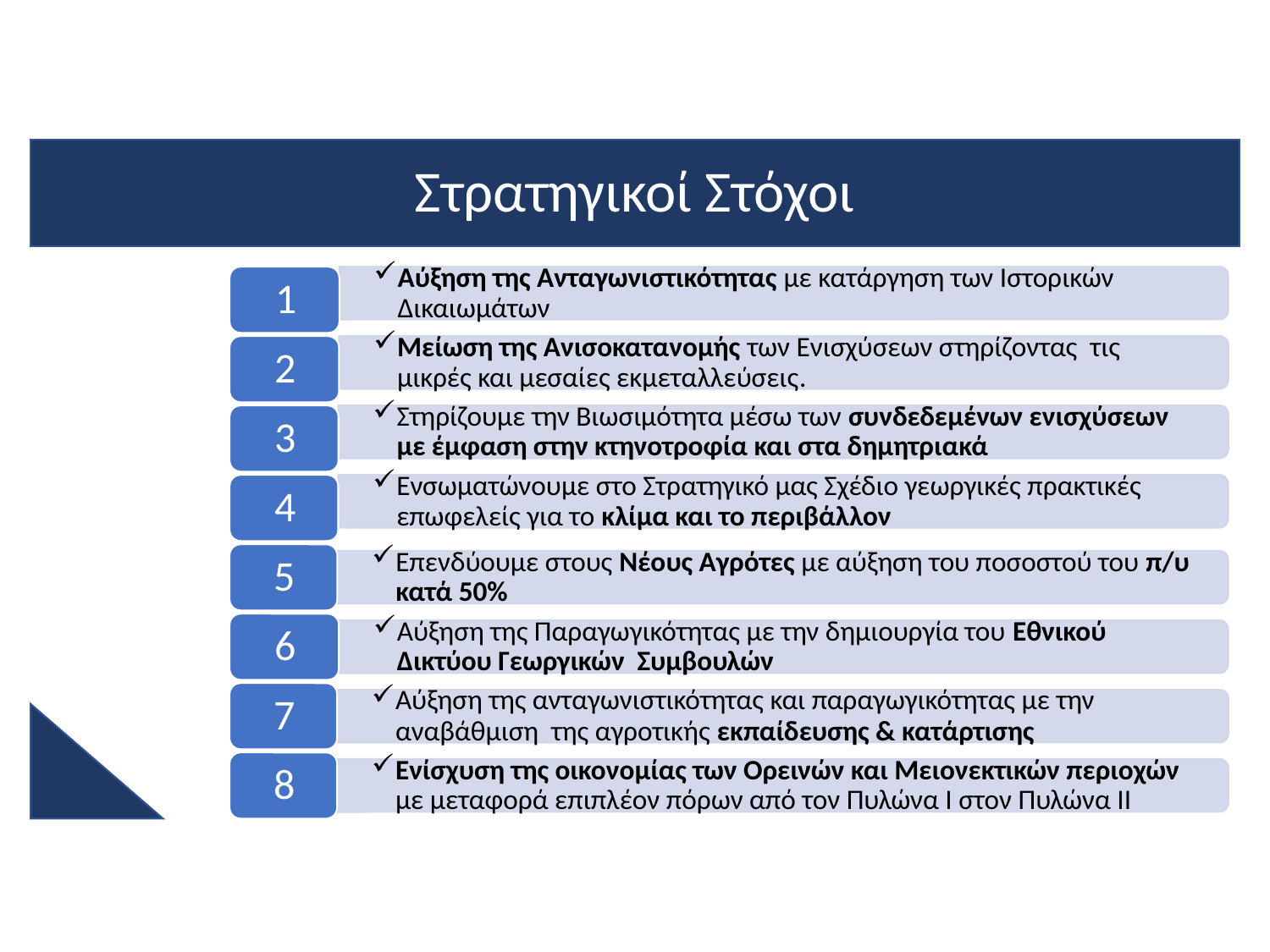

Στρατηγικοί Στόχοι
Αύξηση της Ανταγωνιστικότητας με κατάργηση των Ιστορικών Δικαιωμάτων
1
Μείωση της Ανισοκατανομής των Ενισχύσεων στηρίζοντας  τις μικρές και μεσαίες εκμεταλλεύσεις.
2
Στηρίζουμε την Βιωσιμότητα μέσω των συνδεδεμένων ενισχύσεων με έμφαση στην κτηνοτροφία και στα δημητριακά
3
Ενσωματώνουμε στο Στρατηγικό μας Σχέδιο γεωργικές πρακτικές επωφελείς για το κλίμα και το περιβάλλον
4
Επενδύουμε στους Νέους Αγρότες με αύξηση του ποσοστού του π/υ κατά 50%
5
Αύξηση της Παραγωγικότητας με την δημιουργία του Εθνικού Δικτύου Γεωργικών  Συμβουλών
6
Αύξηση της ανταγωνιστικότητας και παραγωγικότητας με την αναβάθμιση  της αγροτικής εκπαίδευσης & κατάρτισης
7
Ενίσχυση της οικονομίας των Ορεινών και Μειονεκτικών περιοχών με μεταφορά επιπλέον πόρων από τον Πυλώνα Ι στον Πυλώνα ΙΙ
8